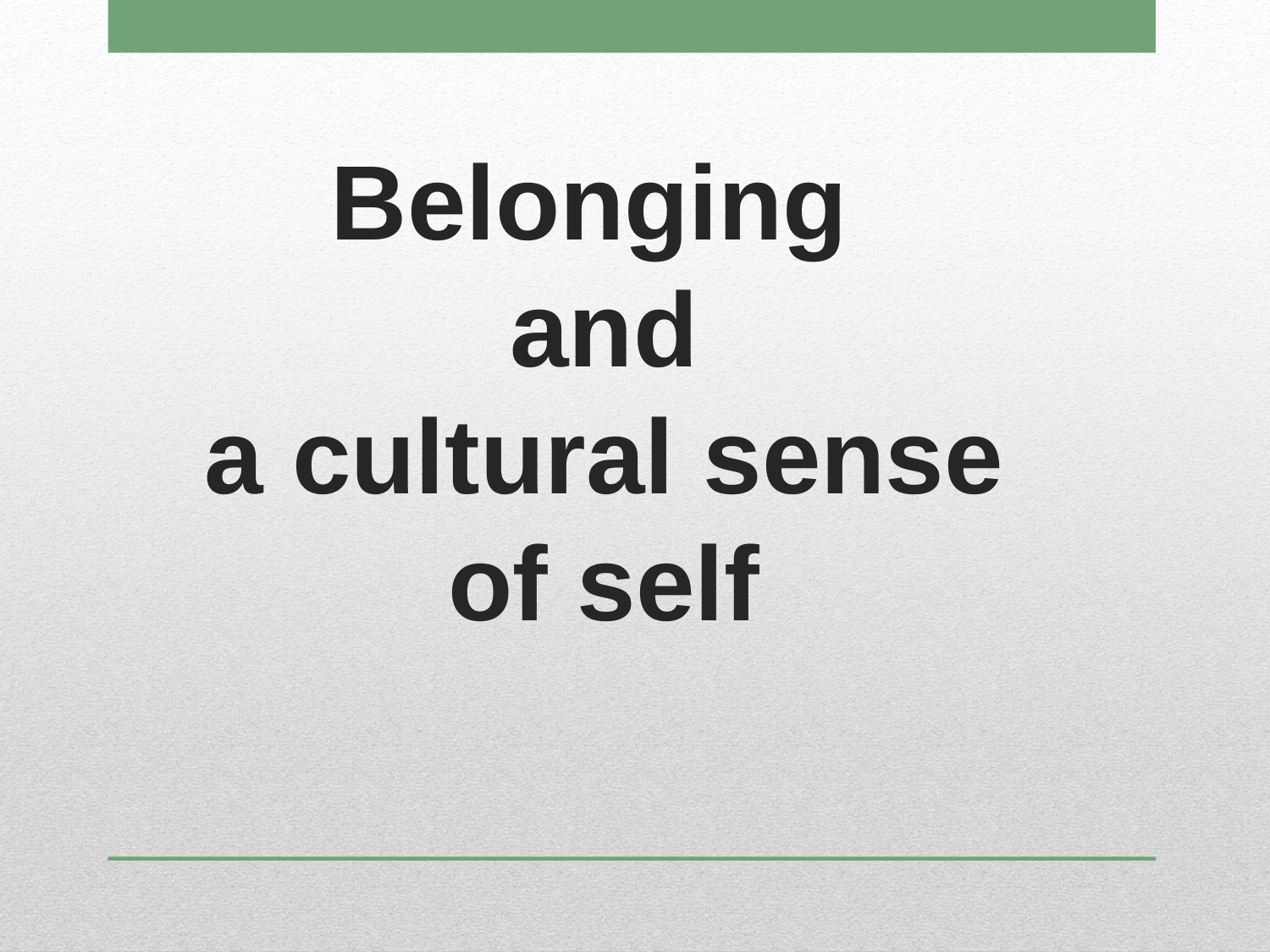

# Belonging and a cultural sense of self